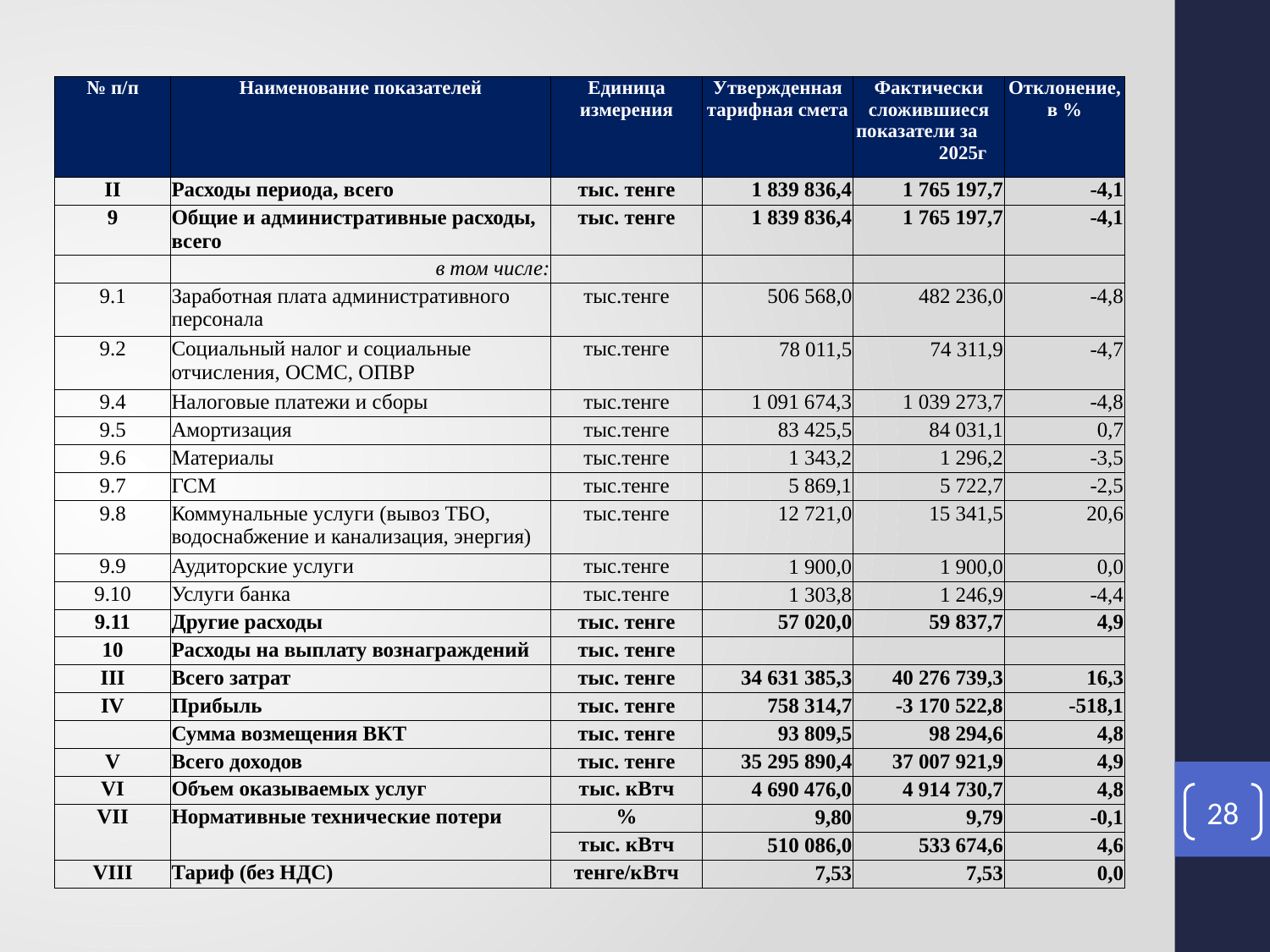

| № п/п | Наименование показателей | Единица измерения | Утвержденная тарифная смета | Фактически сложившиеся показатели за 2025г | Отклонение, в % |
| --- | --- | --- | --- | --- | --- |
| II | Расходы периода, всего | тыс. тенге | 1 839 836,4 | 1 765 197,7 | -4,1 |
| 9 | Общие и административные расходы, всего | тыс. тенге | 1 839 836,4 | 1 765 197,7 | -4,1 |
|  | в том числе: |  |  |  |  |
| 9.1 | Заработная плата административного персонала | тыс.тенге | 506 568,0 | 482 236,0 | -4,8 |
| 9.2 | Социальный налог и социальные отчисления, ОСМС, ОПВР | тыс.тенге | 78 011,5 | 74 311,9 | -4,7 |
| 9.4 | Налоговые платежи и сборы | тыс.тенге | 1 091 674,3 | 1 039 273,7 | -4,8 |
| 9.5 | Амортизация | тыс.тенге | 83 425,5 | 84 031,1 | 0,7 |
| 9.6 | Материалы | тыс.тенге | 1 343,2 | 1 296,2 | -3,5 |
| 9.7 | ГСМ | тыс.тенге | 5 869,1 | 5 722,7 | -2,5 |
| 9.8 | Коммунальные услуги (вывоз ТБО, водоснабжение и канализация, энергия) | тыс.тенге | 12 721,0 | 15 341,5 | 20,6 |
| 9.9 | Аудиторские услуги | тыс.тенге | 1 900,0 | 1 900,0 | 0,0 |
| 9.10 | Услуги банка | тыс.тенге | 1 303,8 | 1 246,9 | -4,4 |
| 9.11 | Другие расходы | тыс. тенге | 57 020,0 | 59 837,7 | 4,9 |
| 10 | Расходы на выплату вознаграждений | тыс. тенге |  |  |  |
| III | Всего затрат | тыс. тенге | 34 631 385,3 | 40 276 739,3 | 16,3 |
| IV | Прибыль | тыс. тенге | 758 314,7 | -3 170 522,8 | -518,1 |
|  | Сумма возмещения ВКТ | тыс. тенге | 93 809,5 | 98 294,6 | 4,8 |
| V | Всего доходов | тыс. тенге | 35 295 890,4 | 37 007 921,9 | 4,9 |
| VI | Объем оказываемых услуг | тыс. кВтч | 4 690 476,0 | 4 914 730,7 | 4,8 |
| VII | Нормативные технические потери | % | 9,80 | 9,79 | -0,1 |
|  |  | тыс. кВтч | 510 086,0 | 533 674,6 | 4,6 |
| VIII | Тариф (без НДС) | тенге/кВтч | 7,53 | 7,53 | 0,0 |
28